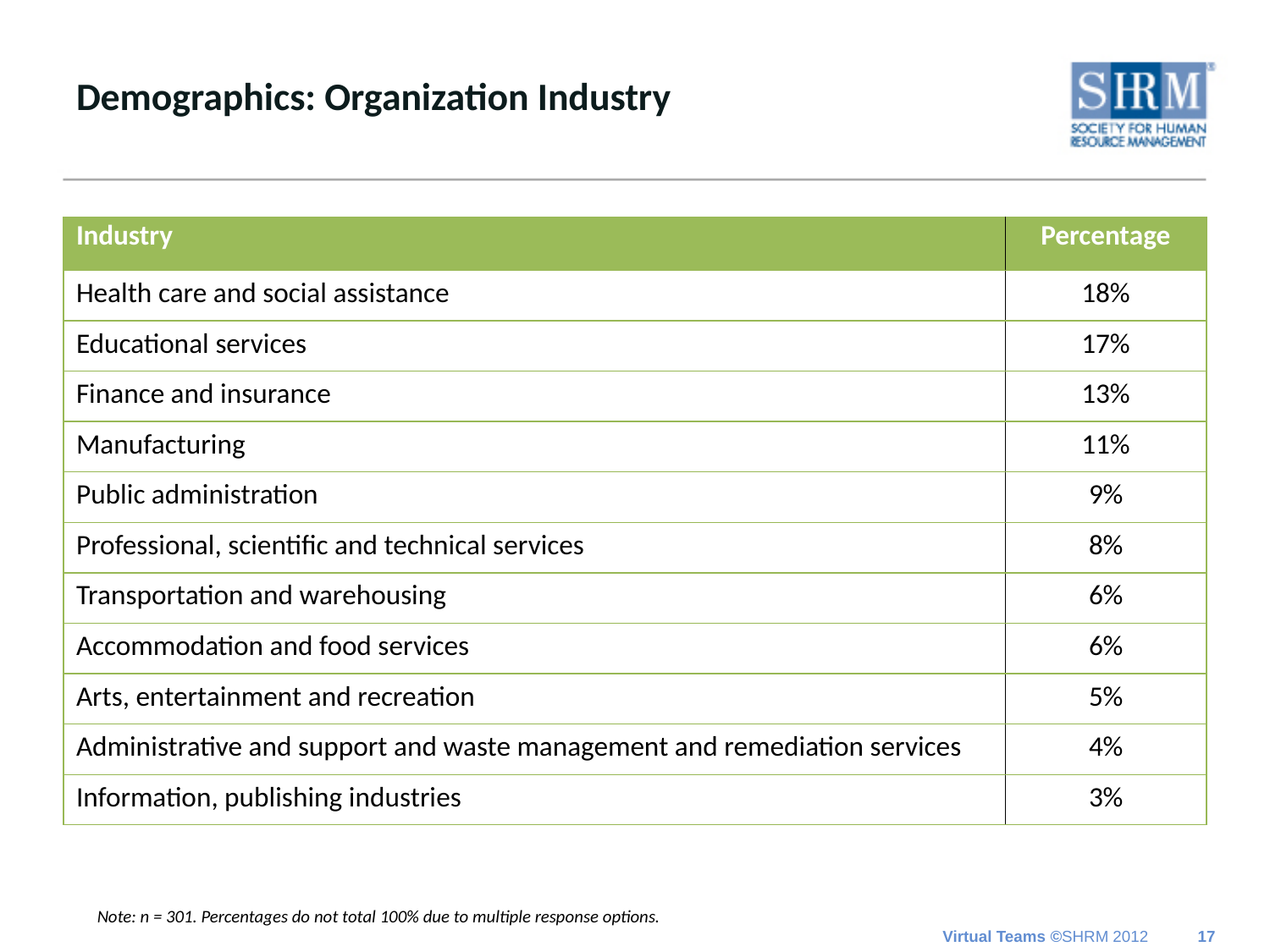

# Demographics: Organization Industry
| Industry | Percentage |
| --- | --- |
| Health care and social assistance | 18% |
| Educational services | 17% |
| Finance and insurance | 13% |
| Manufacturing | 11% |
| Public administration | 9% |
| Professional, scientific and technical services | 8% |
| Transportation and warehousing | 6% |
| Accommodation and food services | 6% |
| Arts, entertainment and recreation | 5% |
| Administrative and support and waste management and remediation services | 4% |
| Information, publishing industries | 3% |
Note: n = 301. Percentages do not total 100% due to multiple response options.
17